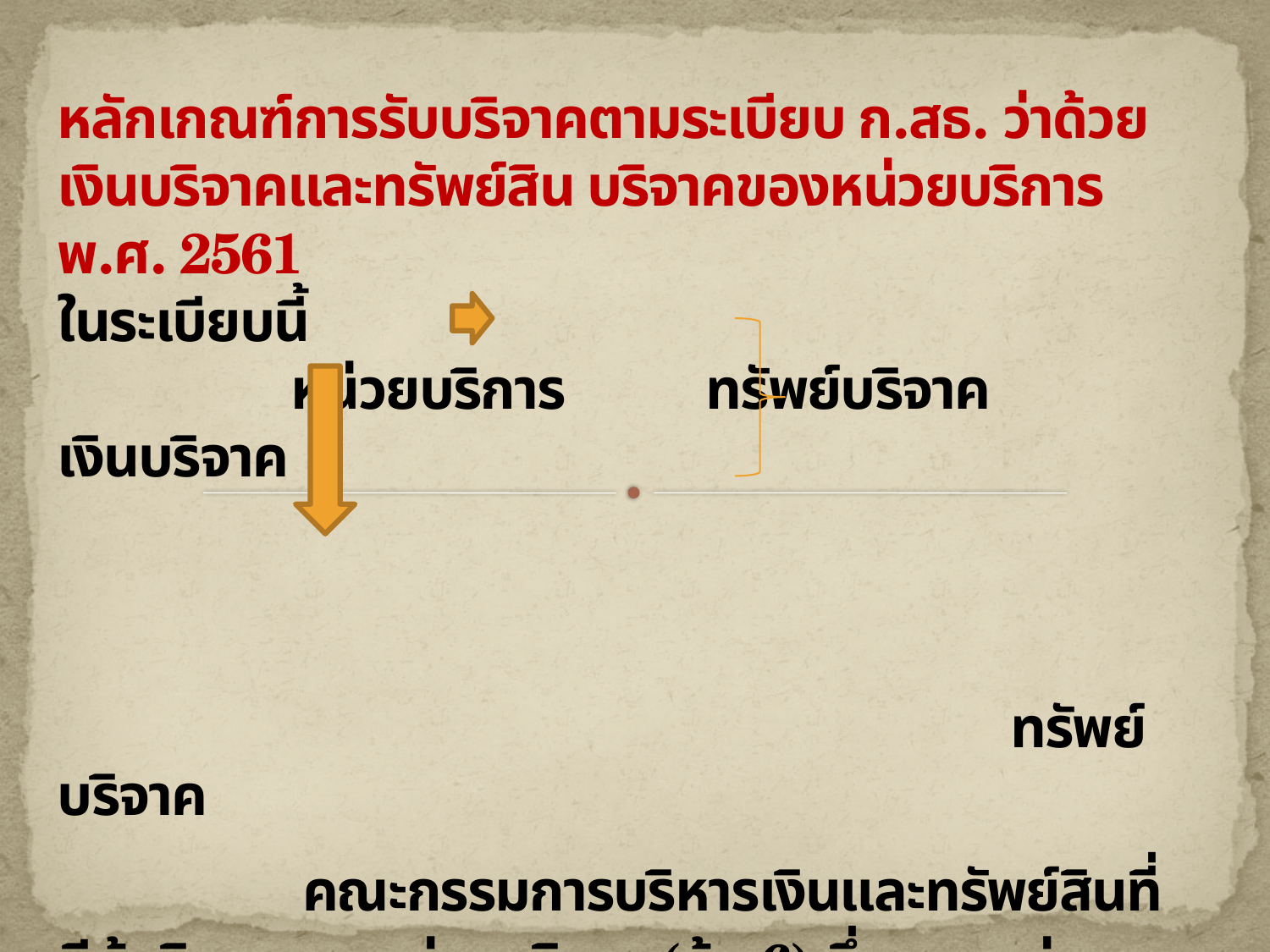

# หลักเกณฑ์การรับบริจาคตามระเบียบ ก.สธ. ว่าด้วยเงินบริจาคและทรัพย์สิน บริจาคของหน่วยบริการ  พ.ศ. 2561 ในระเบียบนี้ หน่วยบริการ           ทรัพย์บริจาค             เงินบริจาค ทรัพย์บริจาค คณะกรรมการบริหารเงินและทรัพย์สินที่มีผู้บริจาคของหน่วยบริการ (ข้อ 6) ซึ่ง หน.หน่วยบริการแต่งตั้ง 5-7  คน